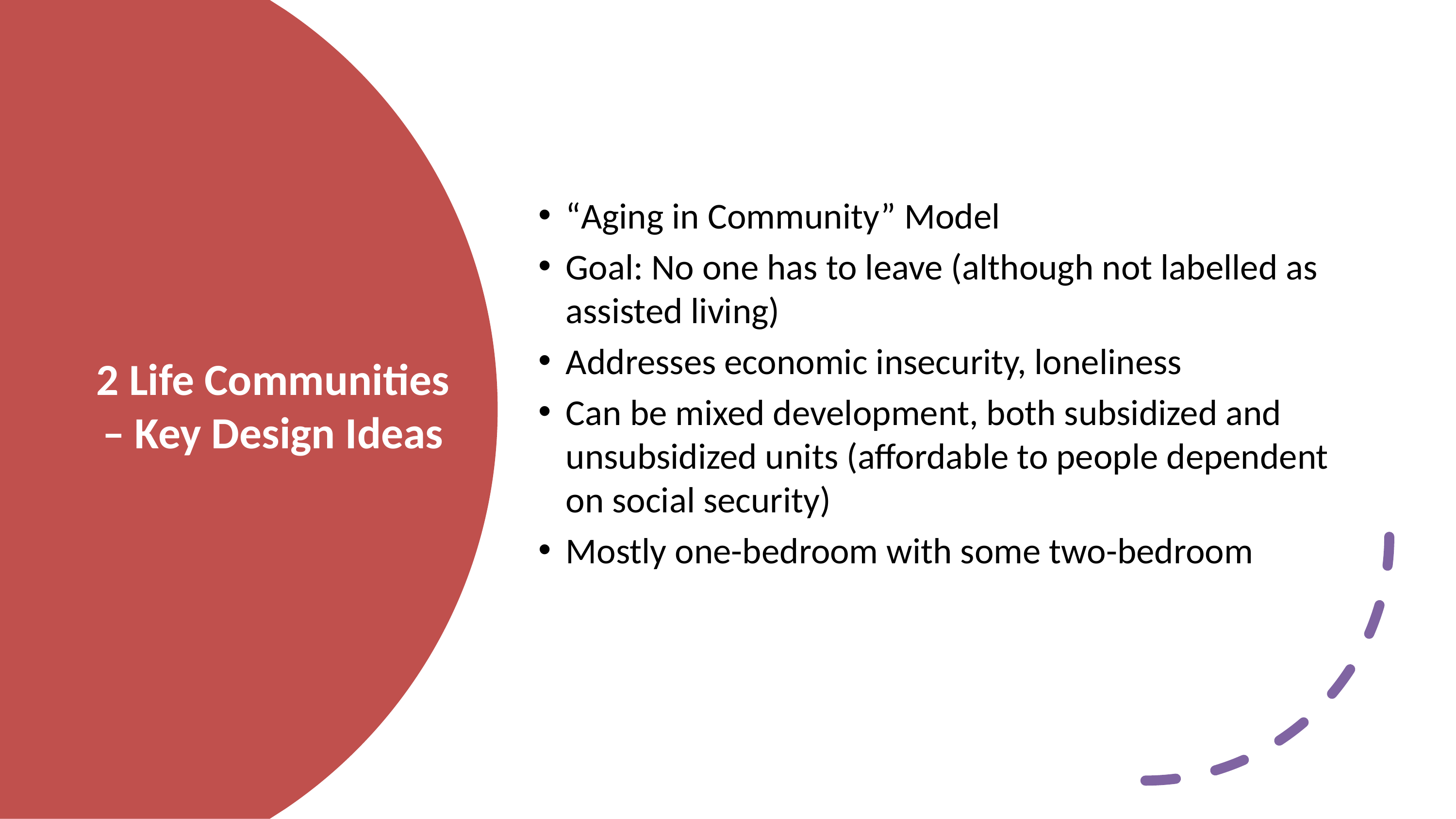

“Aging in Community” Model
Goal: No one has to leave (although not labelled as assisted living)
Addresses economic insecurity, loneliness
Can be mixed development, both subsidized and unsubsidized units (affordable to people dependent on social security)
Mostly one-bedroom with some two-bedroom

# 2 Life Communities – Key Design Ideas